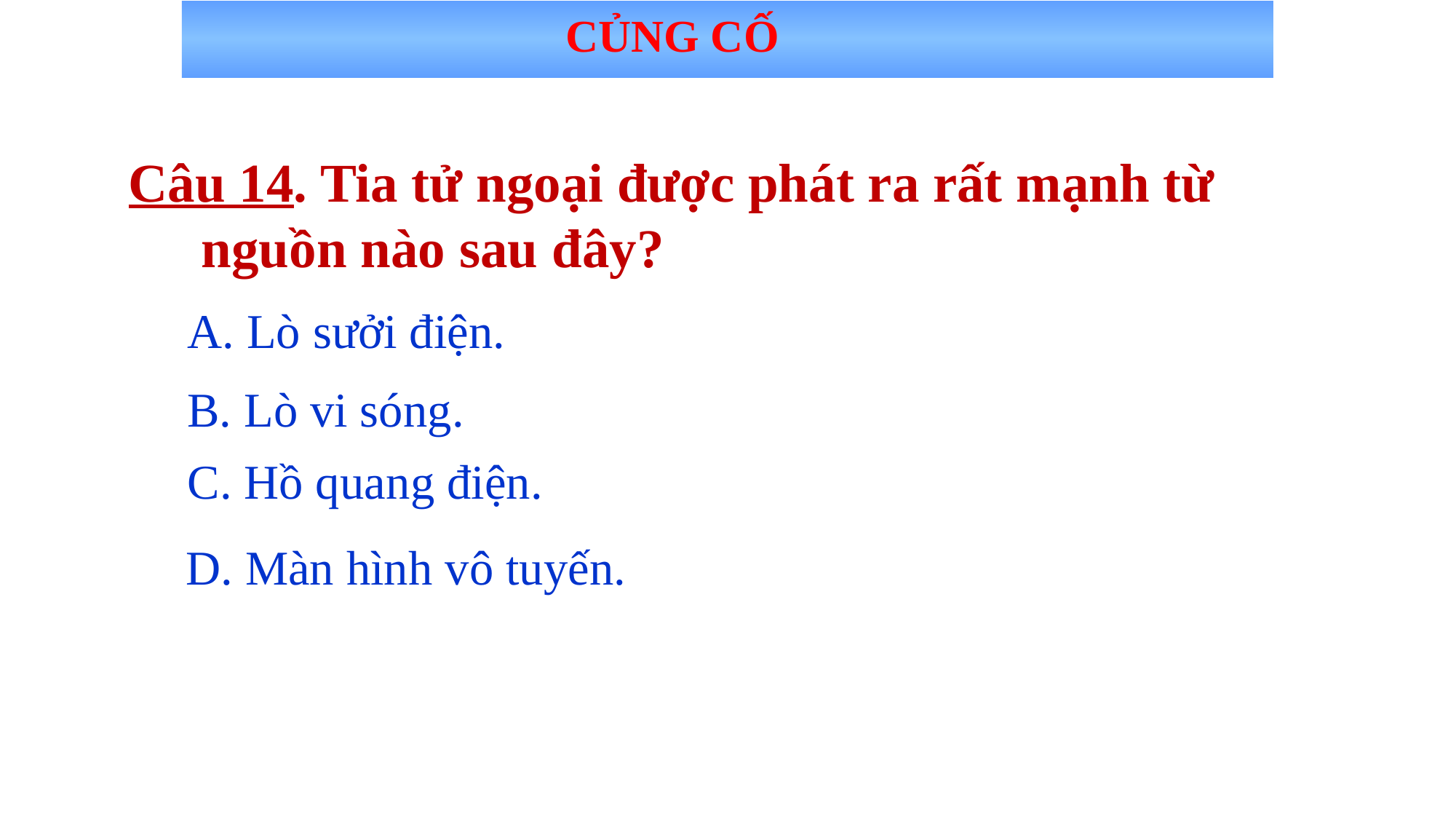

CỦNG CỐ
Câu 14. Tia tử ngoại được phát ra rất mạnh từ nguồn nào sau đây?
 Lò sưởi điện.
B. Lò vi sóng.
C. Hồ quang điện.
D. Màn hình vô tuyến.